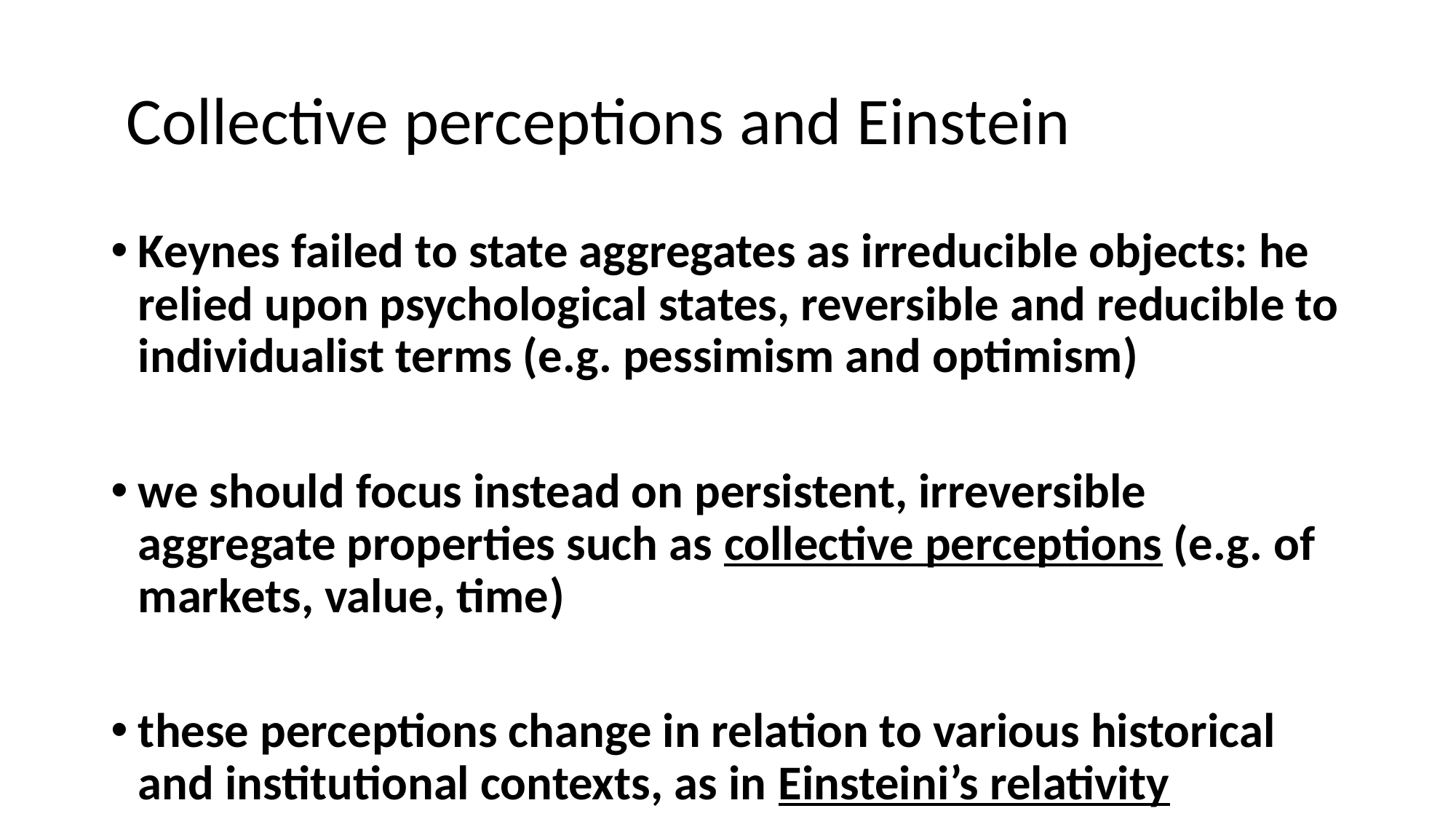

# Collective perceptions and Einstein
Keynes failed to state aggregates as irreducible objects: he relied upon psychological states, reversible and reducible to individualist terms (e.g. pessimism and optimism)

we should focus instead on persistent, irreversible aggregate properties such as collective perceptions (e.g. of markets, value, time)

these perceptions change in relation to various historical and institutional contexts, as in Einsteini’s relativity